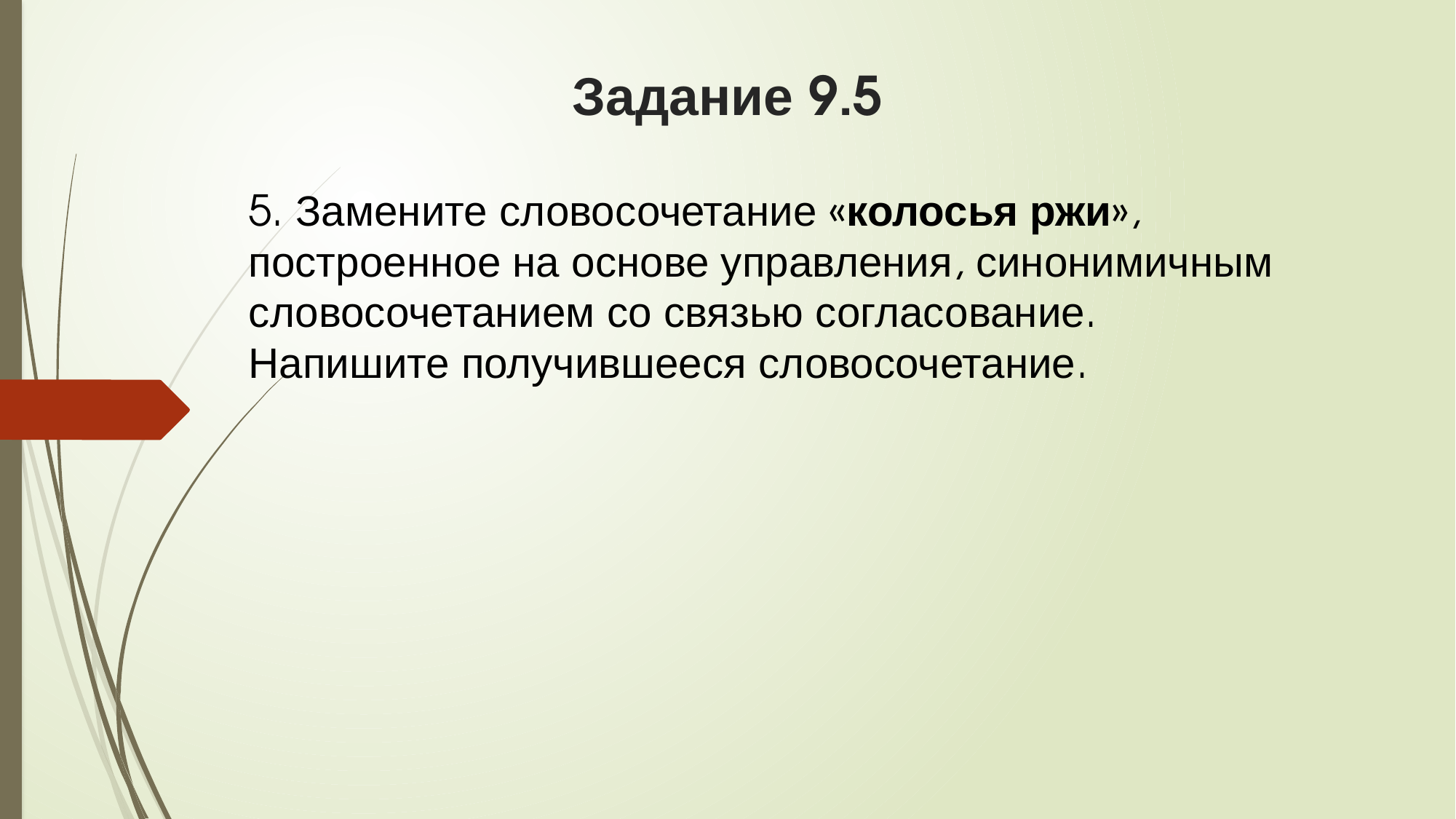

# Задание 9.5
5. Замените словосочетание «колосья ржи», построенное на основе управления, синонимичным словосочетанием со связью согласование. Напишите получившееся словосочетание.